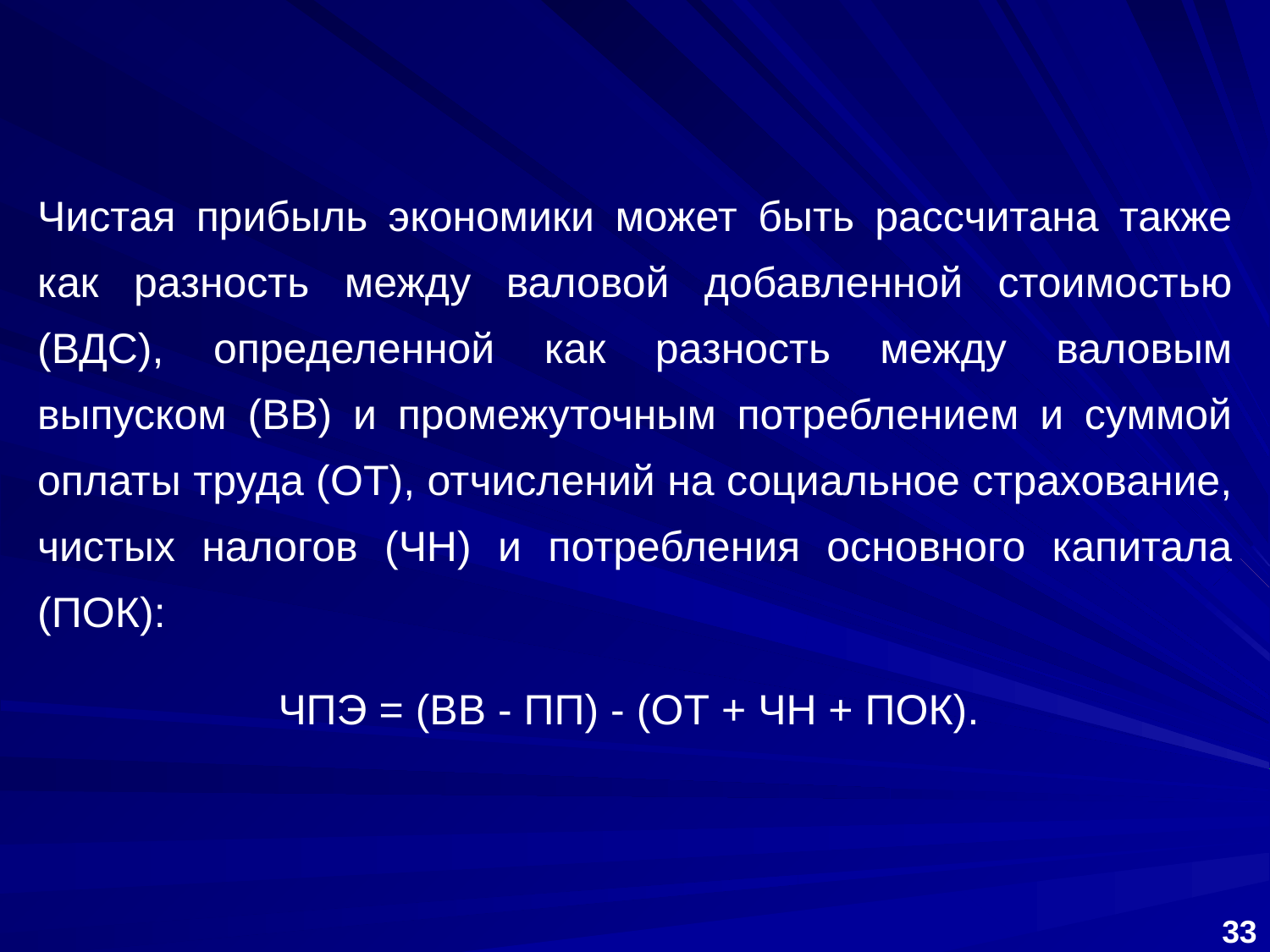

Чистая прибыль экономики может быть рассчитана также как разность между валовой добавленной стоимостью (ВДС), определенной как разность между валовым выпуском (ВВ) и промежуточным потреблением и суммой оплаты труда (ОТ), отчислений на социальное страхование, чистых налогов (ЧН) и потребления основного капитала (ПОК):
ЧПЭ = (ВВ - ПП) - (ОТ + ЧН + ПОК).

33